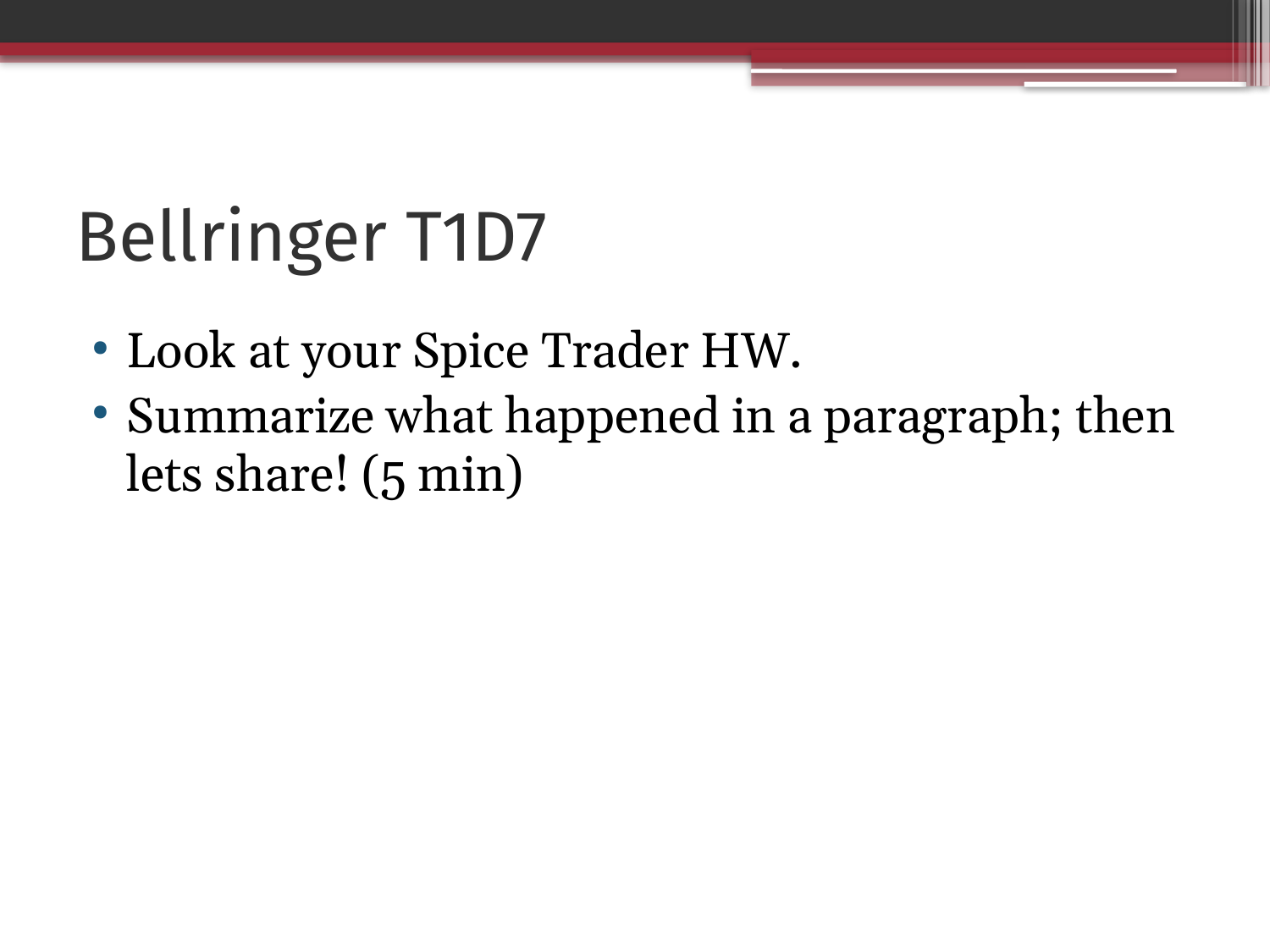

# Bellringer T1D7
Look at your Spice Trader HW.
Summarize what happened in a paragraph; then lets share! (5 min)